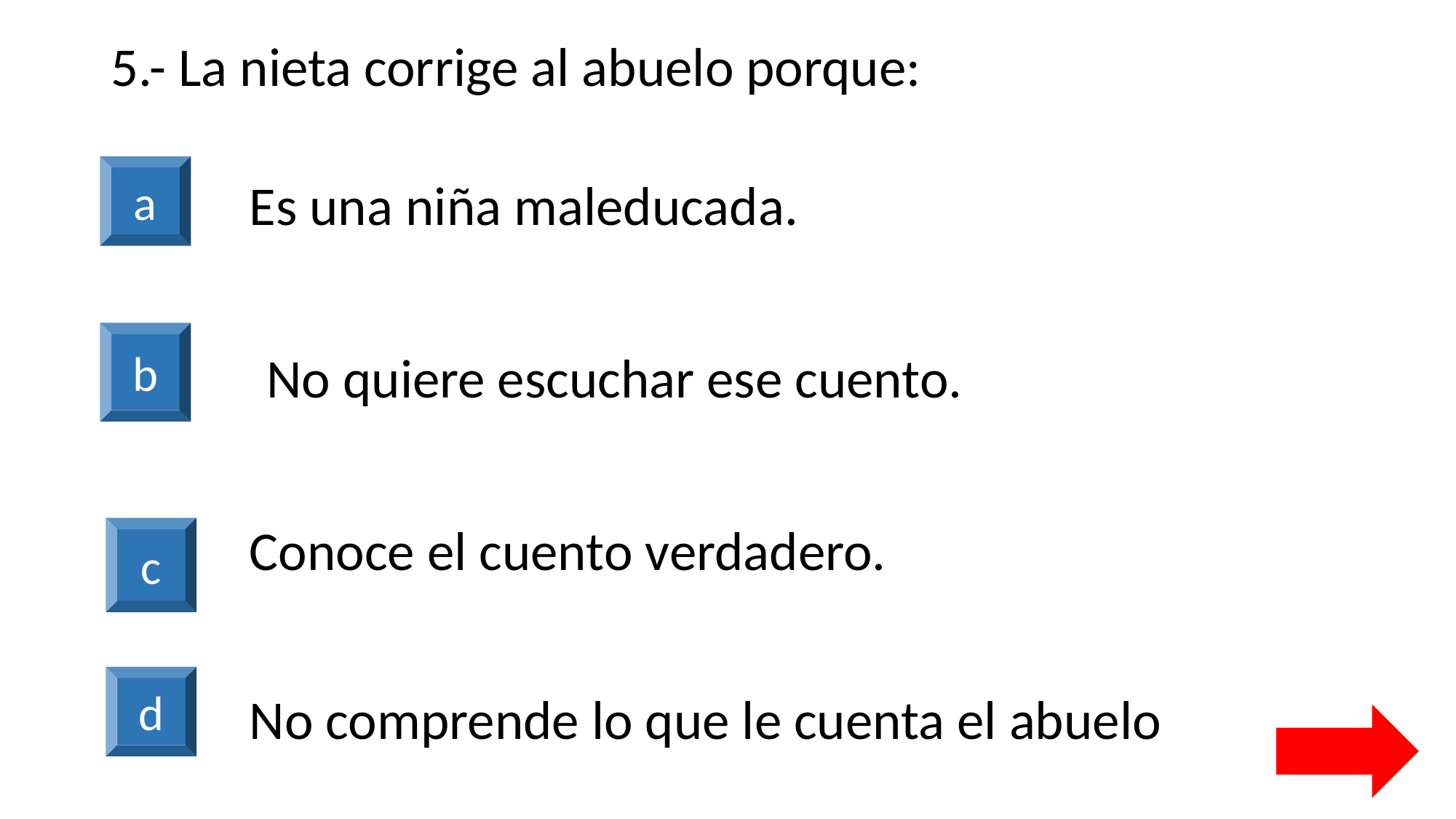

# 5.- La nieta corrige al abuelo porque:
a
Es una niña maleducada.
b
No quiere escuchar ese cuento.
Conoce el cuento verdadero.
c
d
No comprende lo que le cuenta el abuelo